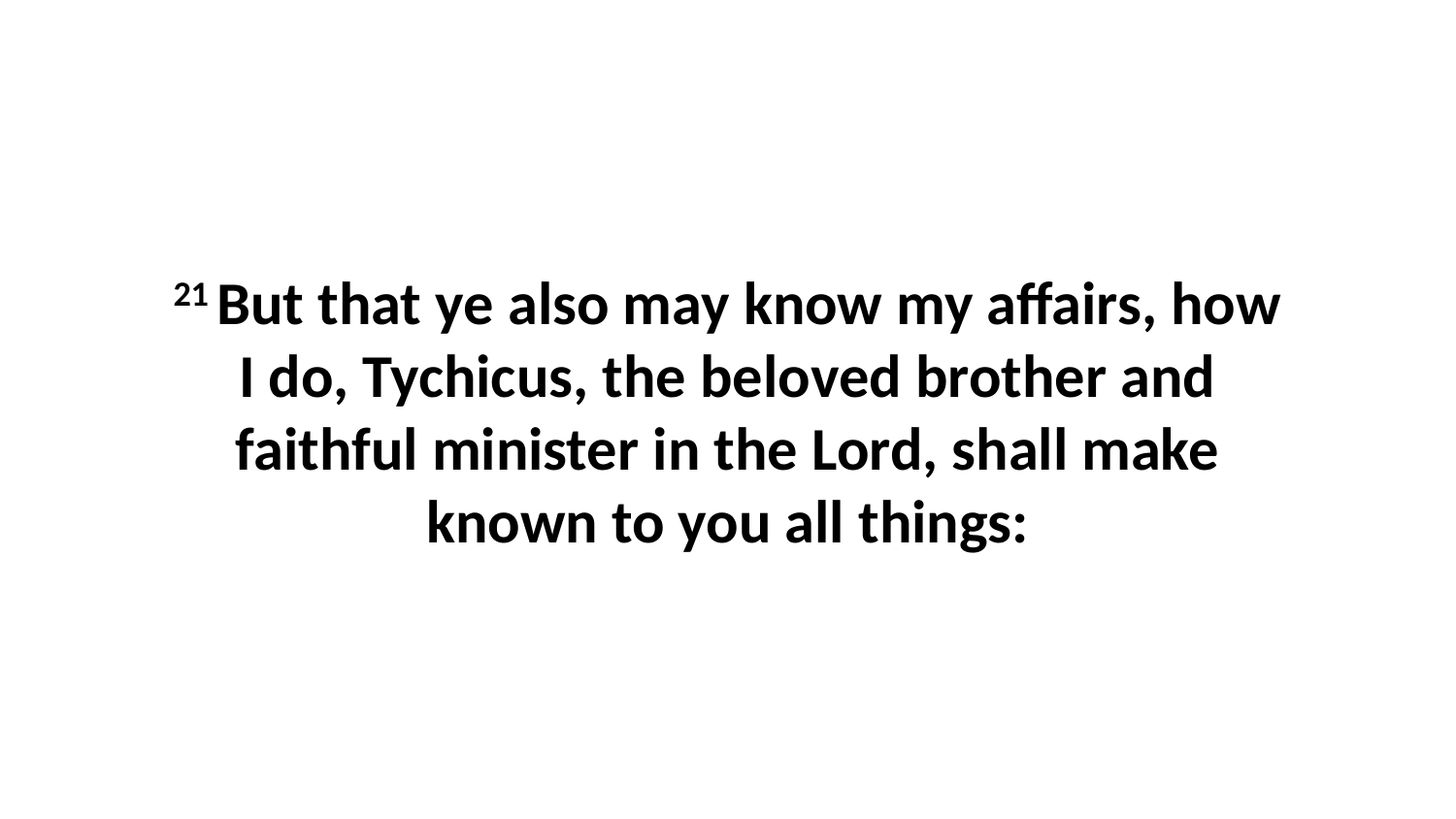

21 But that ye also may know my affairs, how I do, Tychicus, the beloved brother and faithful minister in the Lord, shall make known to you all things: